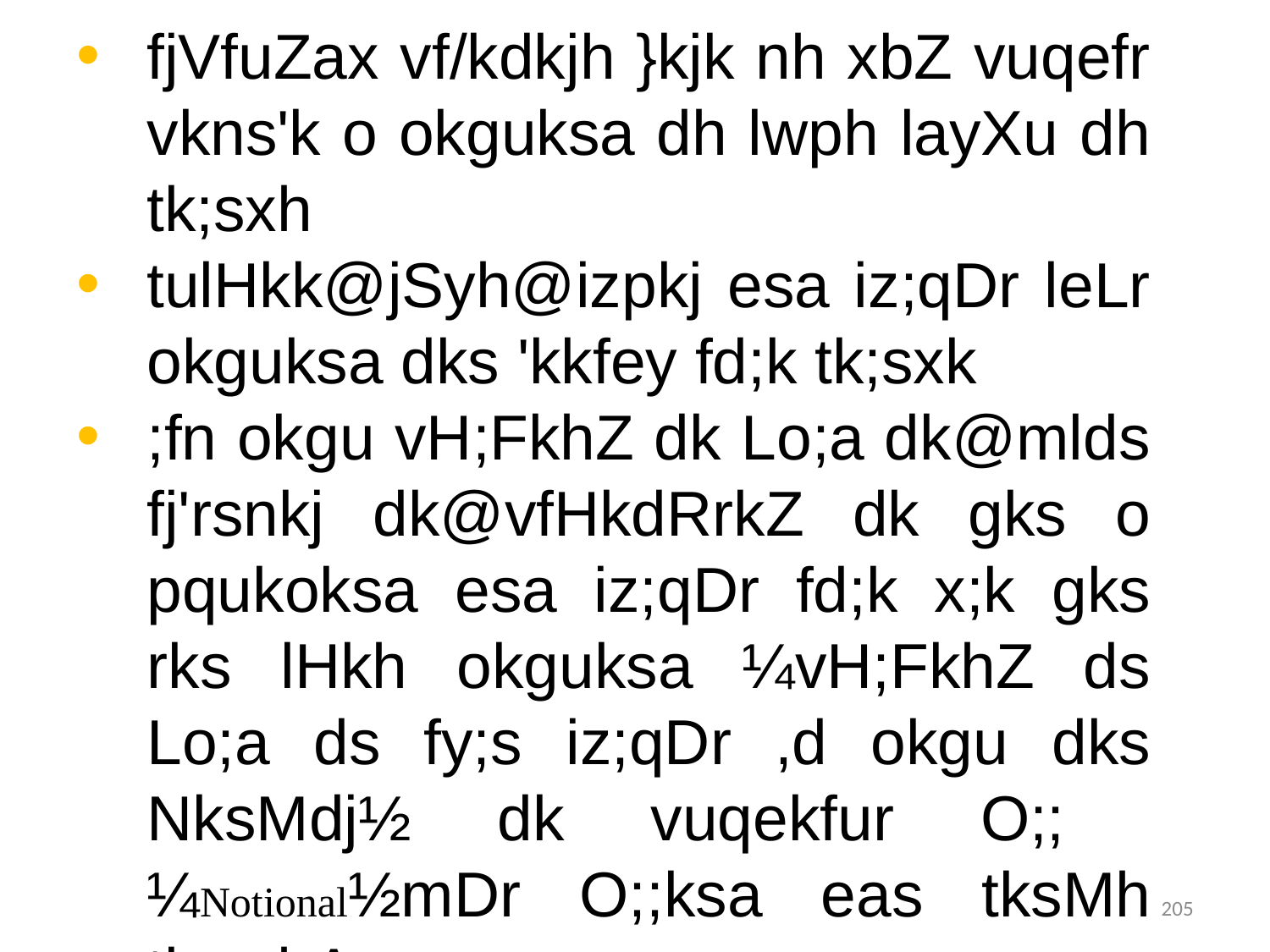

fVIi.kh%&

fjVfuZax vf/kdkjh }kjk nh xbZ vuqefr vkns'k o okguksa dh lwph layXu dh tk;sxh
tulHkk@jSyh@izpkj esa iz;qDr leLr okguksa dks 'kkfey fd;k tk;sxk
;fn okgu vH;FkhZ dk Lo;a dk@mlds fj'rsnkj dk@vfHkdRrkZ dk gks o pqukoksa esa iz;qDr fd;k x;k gks rks lHkh okguksa ¼vH;FkhZ ds Lo;a ds fy;s iz;qDr ,d okgu dks NksMdj½ dk vuqekfur O;;  ¼Notional½mDr O;;ksa eas tksMh tk;sxhA
205